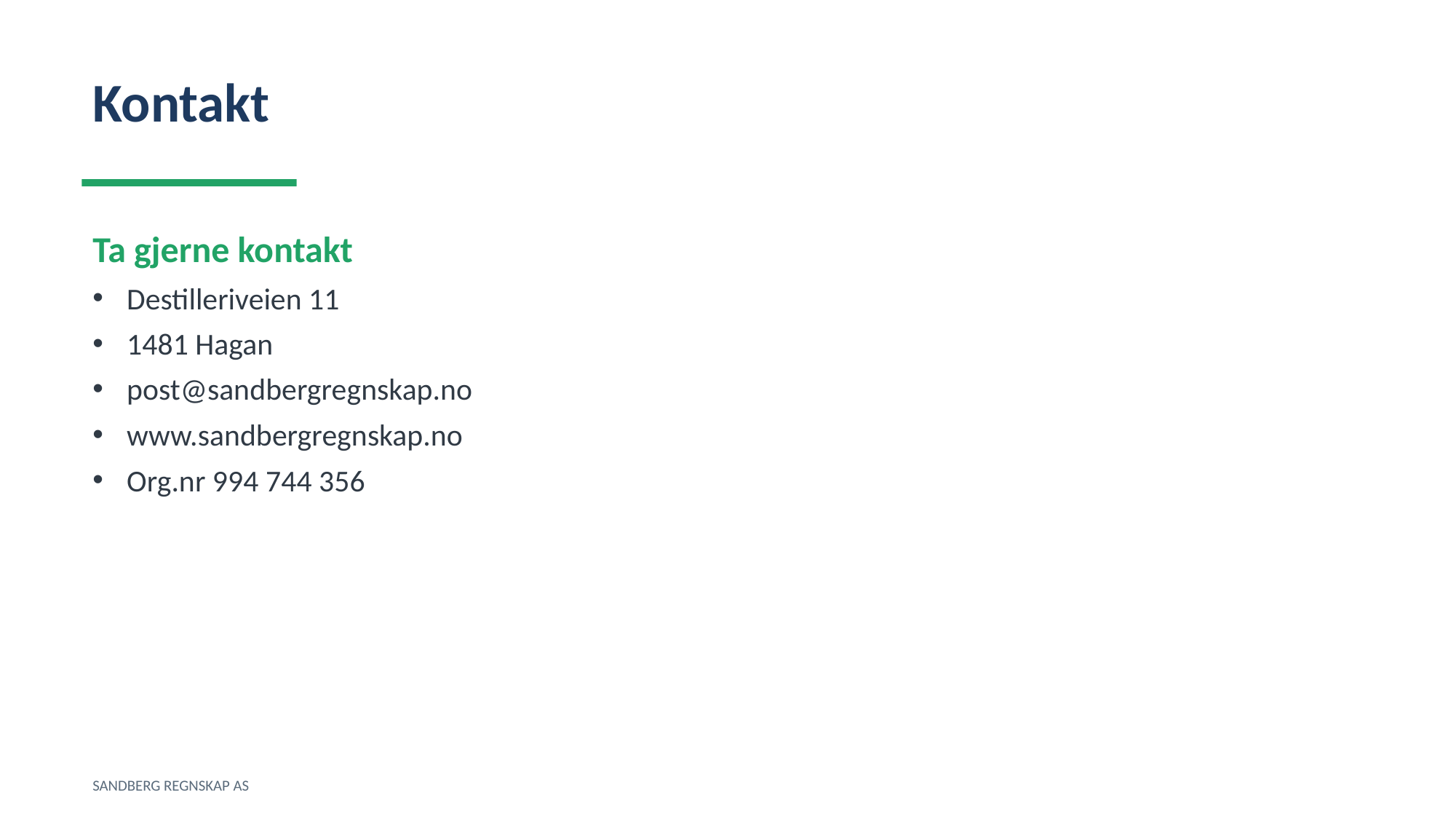

Kontakt

Ta gjerne kontakt
Destilleriveien 11
1481 Hagan
post@sandbergregnskap.no
www.sandbergregnskap.no
Org.nr 994 744 356
SANDBERG REGNSKAP AS